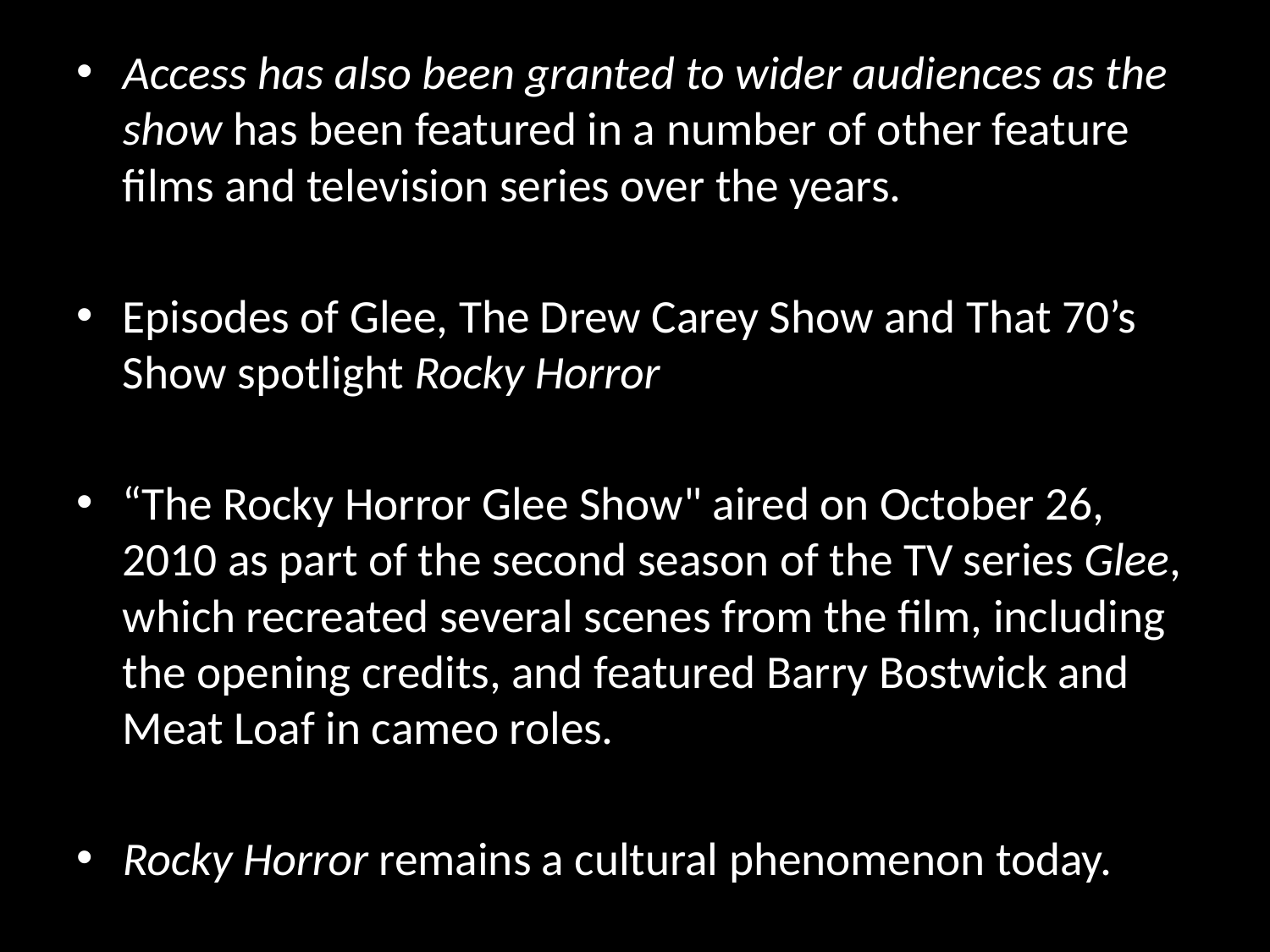

Access has also been granted to wider audiences as the show has been featured in a number of other feature films and television series over the years.

Episodes of Glee, The Drew Carey Show and That 70’s Show spotlight Rocky Horror

“The Rocky Horror Glee Show" aired on October 26, 2010 as part of the second season of the TV series Glee, which recreated several scenes from the film, including the opening credits, and featured Barry Bostwick and Meat Loaf in cameo roles.

Rocky Horror remains a cultural phenomenon today.